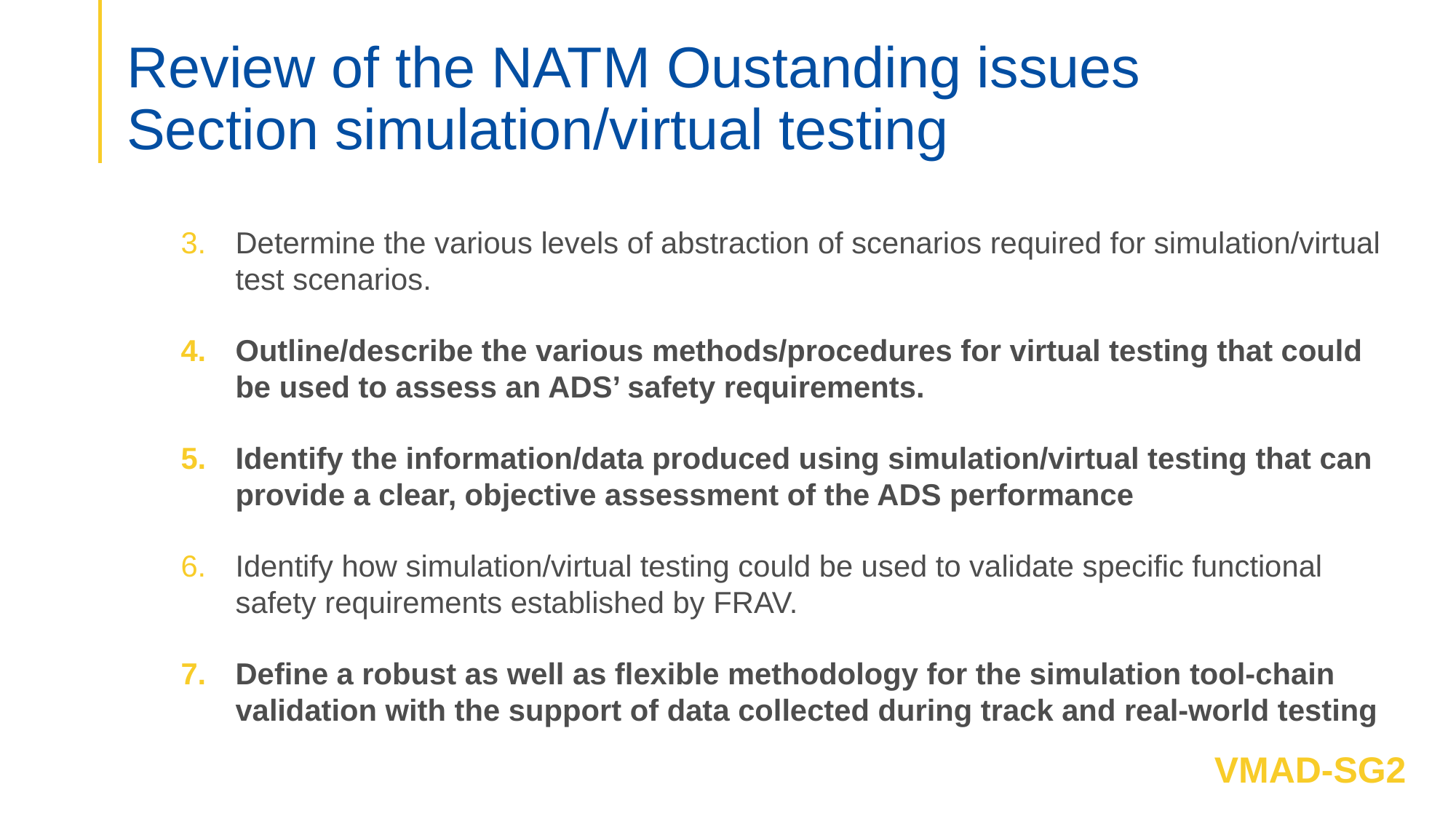

# Review of the NATM Oustanding issues Section simulation/virtual testing
Determine the various levels of abstraction of scenarios required for simulation/virtual test scenarios.
Outline/describe the various methods/procedures for virtual testing that could be used to assess an ADS’ safety requirements.
Identify the information/data produced using simulation/virtual testing that can provide a clear, objective assessment of the ADS performance
Identify how simulation/virtual testing could be used to validate specific functional safety requirements established by FRAV.
Define a robust as well as flexible methodology for the simulation tool-chain validation with the support of data collected during track and real-world testing